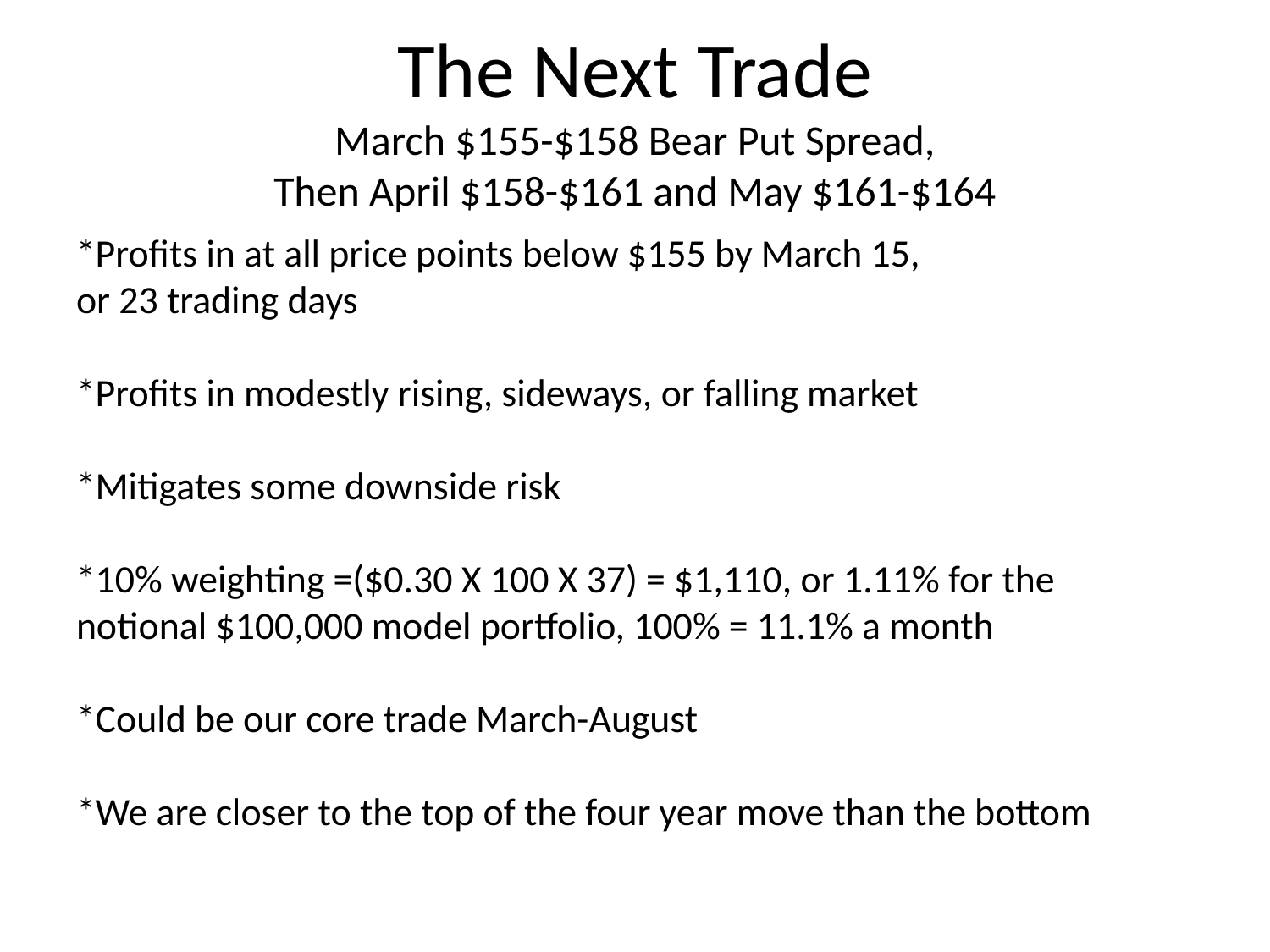

# The Next Trade March $155-$158 Bear Put Spread, Then April $158-$161 and May $161-$164
*Profits in at all price points below $155 by March 15,
or 23 trading days
*Profits in modestly rising, sideways, or falling market
*Mitigates some downside risk
*10% weighting =($0.30 X 100 X 37) = $1,110, or 1.11% for the notional $100,000 model portfolio, 100% = 11.1% a month
*Could be our core trade March-August
*We are closer to the top of the four year move than the bottom